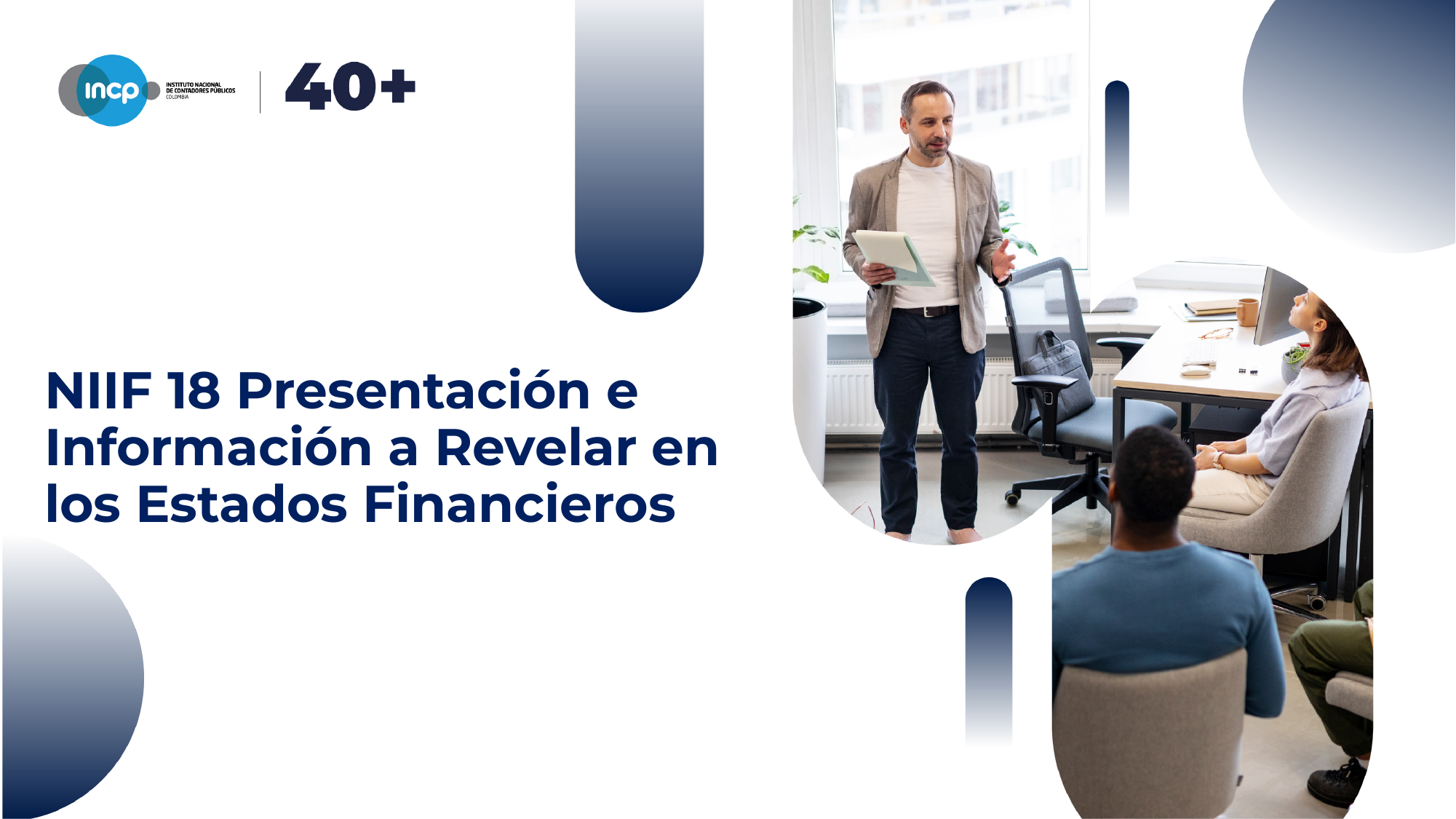

NIIF 18 Presentación e Información a Revelar en los Estados Financieros
#